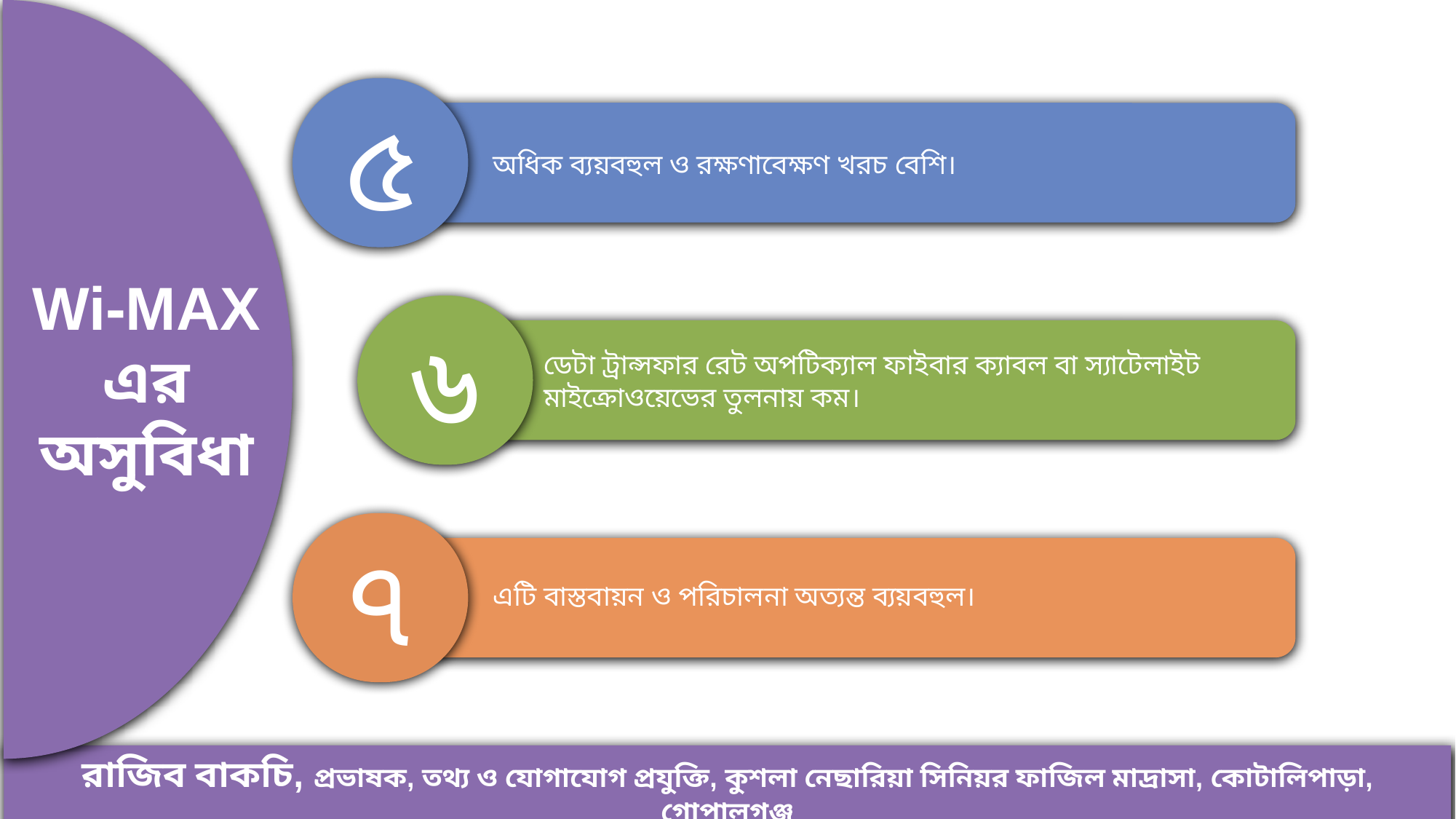

Wi-MAX
এর
অসুবিধা
৫

অধিক ব্যয়বহুল ও রক্ষণাবেক্ষণ খরচ বেশি।
৬

ডেটা ট্রান্সফার রেট অপটিক্যাল ফাইবার ক্যাবল বা স্যাটেলাইট মাইক্রোওয়েভের তুলনায় কম।
৭

এটি বাস্তবায়ন ও পরিচালনা অত্যন্ত ব্যয়বহুল।
রাজিব বাকচি, প্রভাষক, তথ্য ও যোগাযোগ প্রযুক্তি, কুশলা নেছারিয়া সিনিয়র ফাজিল মাদ্রাসা, কোটালিপাড়া, গোপালগঞ্জ